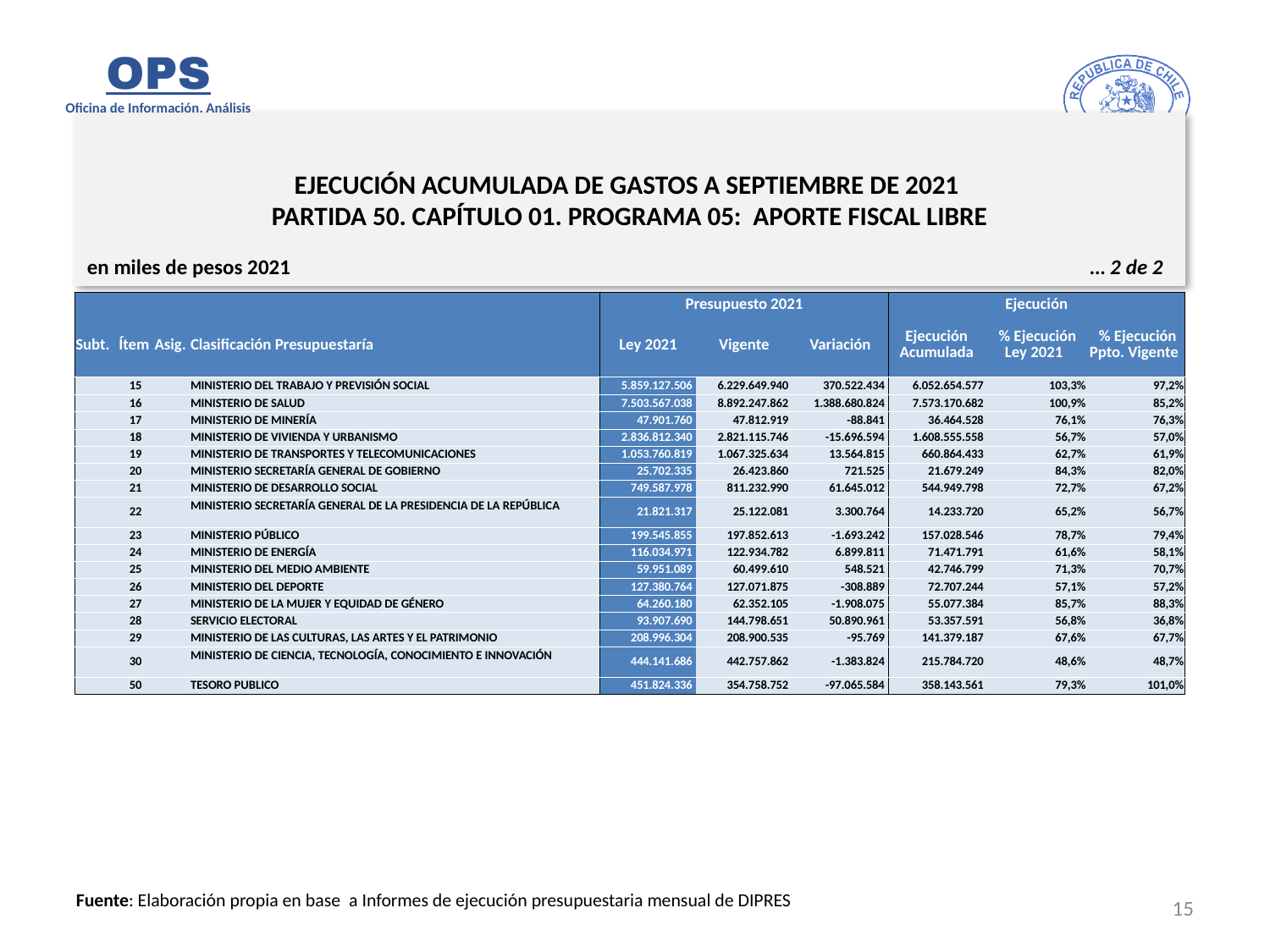

# EJECUCIÓN ACUMULADA DE GASTOS A SEPTIEMBRE DE 2021 PARTIDA 50. CAPÍTULO 01. PROGRAMA 05:  APORTE FISCAL LIBRE
en miles de pesos 2021				                                                          … 2 de 2
|  |  |  |  | Presupuesto 2021 |  |  | Ejecución |  |  |
| --- | --- | --- | --- | --- | --- | --- | --- | --- | --- |
| Subt. | Ítem | Asig. | Clasificación Presupuestaría | Ley 2021 | Vigente | Variación | Ejecución Acumulada | % Ejecución Ley 2021 | % Ejecución Ppto. Vigente |
|  | 15 |  | MINISTERIO DEL TRABAJO Y PREVISIÓN SOCIAL | 5.859.127.506 | 6.229.649.940 | 370.522.434 | 6.052.654.577 | 103,3% | 97,2% |
|  | 16 |  | MINISTERIO DE SALUD | 7.503.567.038 | 8.892.247.862 | 1.388.680.824 | 7.573.170.682 | 100,9% | 85,2% |
|  | 17 |  | MINISTERIO DE MINERÍA | 47.901.760 | 47.812.919 | -88.841 | 36.464.528 | 76,1% | 76,3% |
|  | 18 |  | MINISTERIO DE VIVIENDA Y URBANISMO | 2.836.812.340 | 2.821.115.746 | -15.696.594 | 1.608.555.558 | 56,7% | 57,0% |
|  | 19 |  | MINISTERIO DE TRANSPORTES Y TELECOMUNICACIONES | 1.053.760.819 | 1.067.325.634 | 13.564.815 | 660.864.433 | 62,7% | 61,9% |
|  | 20 |  | MINISTERIO SECRETARÍA GENERAL DE GOBIERNO | 25.702.335 | 26.423.860 | 721.525 | 21.679.249 | 84,3% | 82,0% |
|  | 21 |  | MINISTERIO DE DESARROLLO SOCIAL | 749.587.978 | 811.232.990 | 61.645.012 | 544.949.798 | 72,7% | 67,2% |
|  | 22 |  | MINISTERIO SECRETARÍA GENERAL DE LA PRESIDENCIA DE LA REPÚBLICA | 21.821.317 | 25.122.081 | 3.300.764 | 14.233.720 | 65,2% | 56,7% |
|  | 23 |  | MINISTERIO PÚBLICO | 199.545.855 | 197.852.613 | -1.693.242 | 157.028.546 | 78,7% | 79,4% |
|  | 24 |  | MINISTERIO DE ENERGÍA | 116.034.971 | 122.934.782 | 6.899.811 | 71.471.791 | 61,6% | 58,1% |
|  | 25 |  | MINISTERIO DEL MEDIO AMBIENTE | 59.951.089 | 60.499.610 | 548.521 | 42.746.799 | 71,3% | 70,7% |
|  | 26 |  | MINISTERIO DEL DEPORTE | 127.380.764 | 127.071.875 | -308.889 | 72.707.244 | 57,1% | 57,2% |
|  | 27 |  | MINISTERIO DE LA MUJER Y EQUIDAD DE GÉNERO | 64.260.180 | 62.352.105 | -1.908.075 | 55.077.384 | 85,7% | 88,3% |
|  | 28 |  | SERVICIO ELECTORAL | 93.907.690 | 144.798.651 | 50.890.961 | 53.357.591 | 56,8% | 36,8% |
|  | 29 |  | MINISTERIO DE LAS CULTURAS, LAS ARTES Y EL PATRIMONIO | 208.996.304 | 208.900.535 | -95.769 | 141.379.187 | 67,6% | 67,7% |
|  | 30 |  | MINISTERIO DE CIENCIA, TECNOLOGÍA, CONOCIMIENTO E INNOVACIÓN | 444.141.686 | 442.757.862 | -1.383.824 | 215.784.720 | 48,6% | 48,7% |
|  | 50 |  | TESORO PUBLICO | 451.824.336 | 354.758.752 | -97.065.584 | 358.143.561 | 79,3% | 101,0% |
15